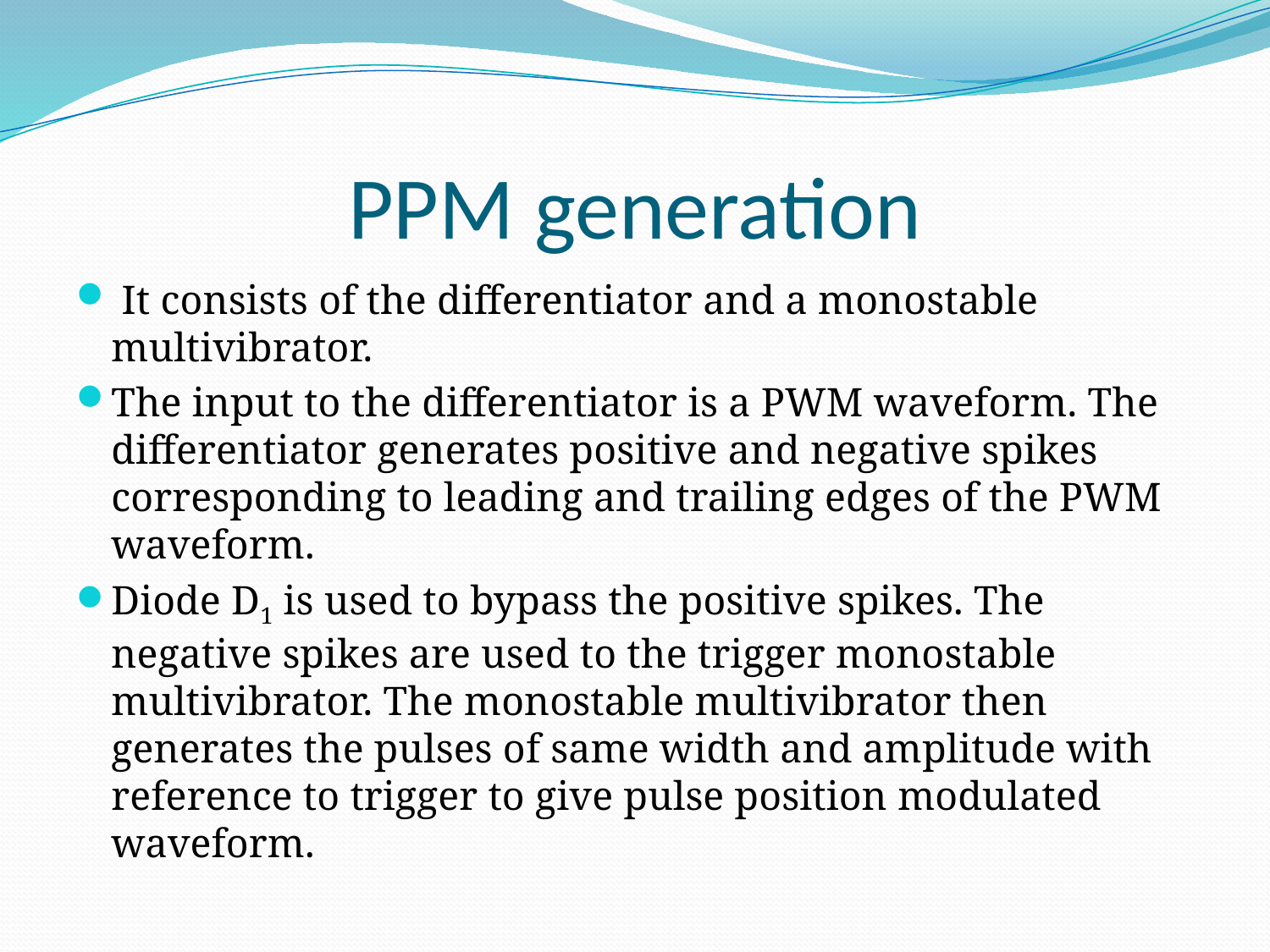

# PPM generation
 It consists of the differentiator and a monostable multivibrator.
The input to the differentiator is a PWM waveform. The differentiator generates positive and negative spikes corresponding to leading and trailing edges of the PWM waveform.
Diode D1 is used to bypass the positive spikes. The negative spikes are used to the trigger monostable multivibrator. The monostable multivibrator then generates the pulses of same width and amplitude with reference to trigger to give pulse position modulated waveform.